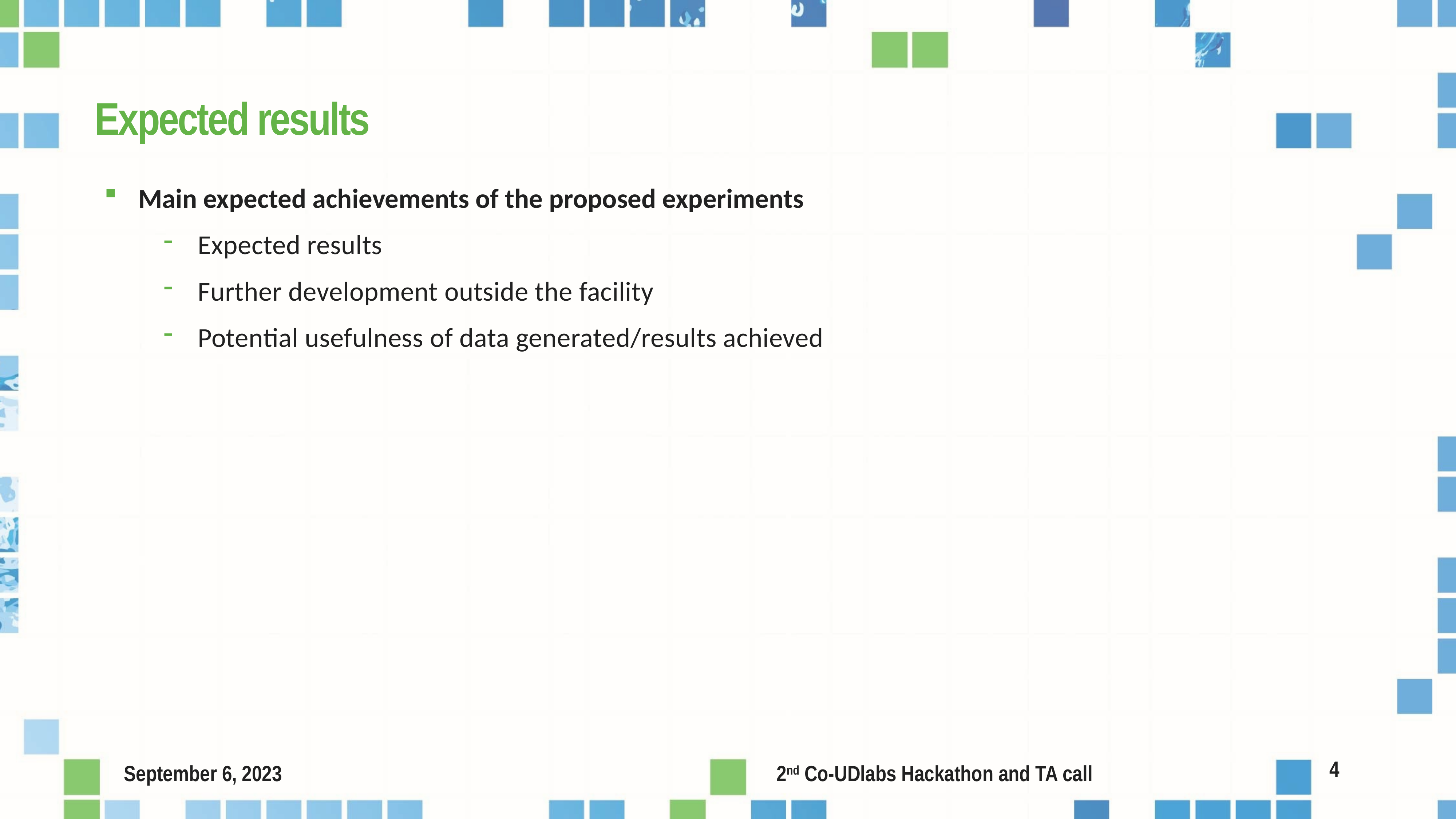

# Expected results
Main expected achievements of the proposed experiments
Expected results
Further development outside the facility
Potential usefulness of data generated/results achieved
4